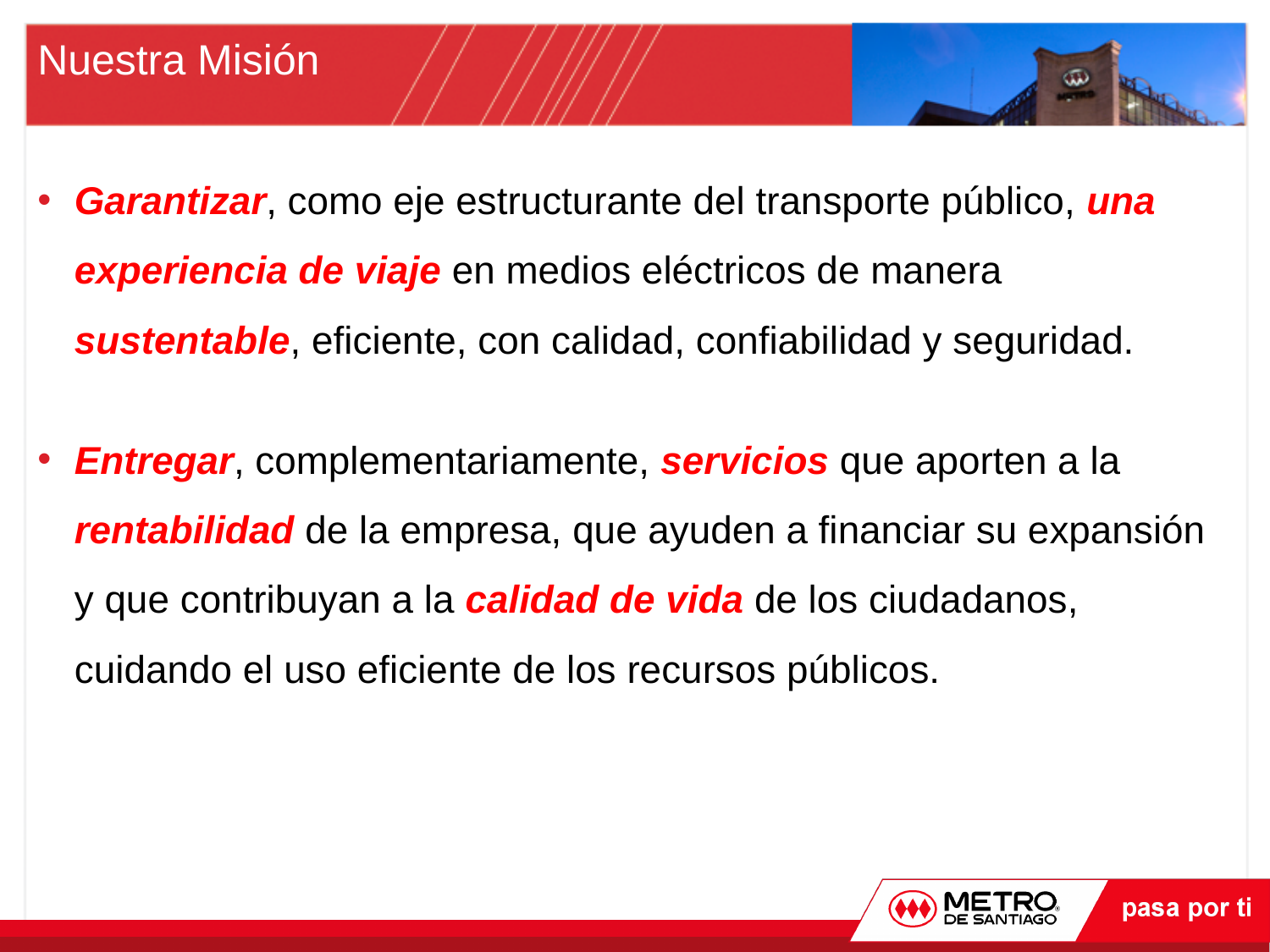

# Nuestra Misión
Garantizar, como eje estructurante del transporte público, una experiencia de viaje en medios eléctricos de manera sustentable, eficiente, con calidad, confiabilidad y seguridad.
Entregar, complementariamente, servicios que aporten a la rentabilidad de la empresa, que ayuden a financiar su expansión y que contribuyan a la calidad de vida de los ciudadanos, cuidando el uso eficiente de los recursos públicos.